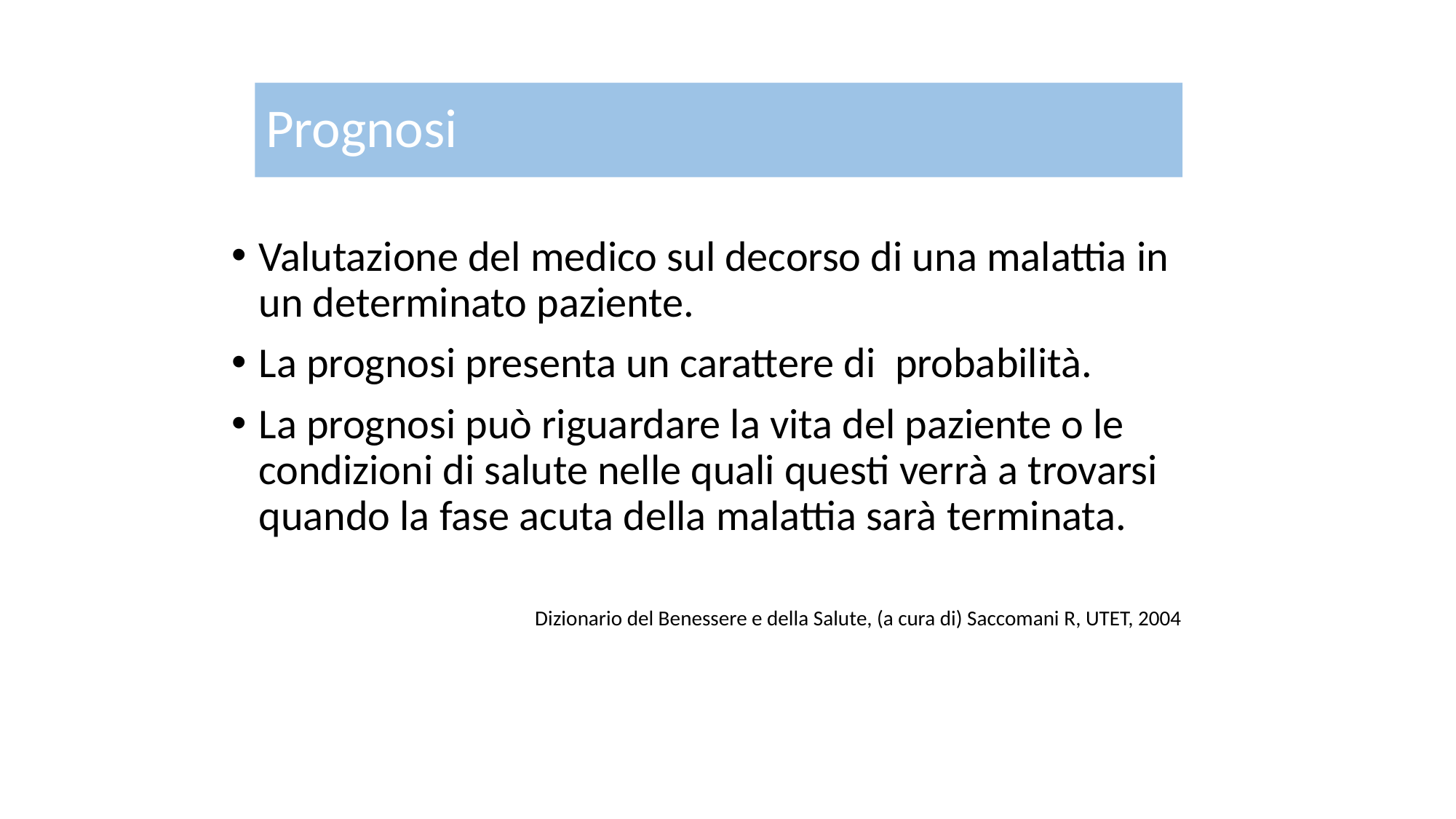

# Prognosi
Valutazione del medico sul decorso di una malattia in un determinato paziente.
La prognosi presenta un carattere di  probabilità.
La prognosi può riguardare la vita del paziente o le condizioni di salute nelle quali questi verrà a trovarsi quando la fase acuta della malattia sarà terminata.

Dizionario del Benessere e della Salute, (a cura di) Saccomani R, UTET, 2004